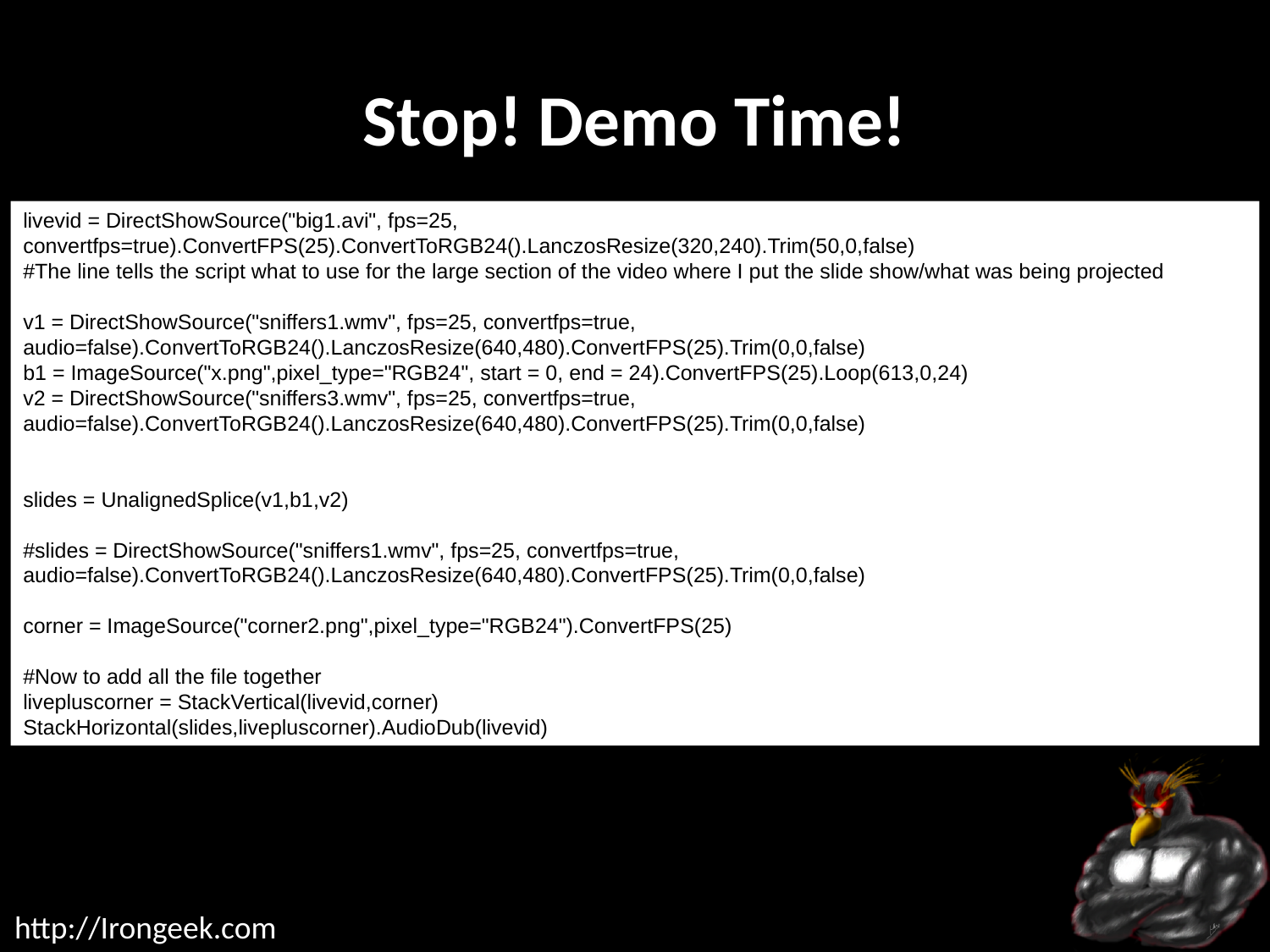

# Stop! Demo Time!
livevid = DirectShowSource("big1.avi", fps=25, convertfps=true).ConvertFPS(25).ConvertToRGB24().LanczosResize(320,240).Trim(50,0,false)
#The line tells the script what to use for the large section of the video where I put the slide show/what was being projected

v1 = DirectShowSource("sniffers1.wmv", fps=25, convertfps=true, audio=false).ConvertToRGB24().LanczosResize(640,480).ConvertFPS(25).Trim(0,0,false)
b1 = ImageSource("x.png",pixel_type="RGB24", start = 0, end = 24).ConvertFPS(25).Loop(613,0,24)
v2 = DirectShowSource("sniffers3.wmv", fps=25, convertfps=true, audio=false).ConvertToRGB24().LanczosResize(640,480).ConvertFPS(25).Trim(0,0,false)

slides = UnalignedSplice(v1,b1,v2)

#slides = DirectShowSource("sniffers1.wmv", fps=25, convertfps=true, audio=false).ConvertToRGB24().LanczosResize(640,480).ConvertFPS(25).Trim(0,0,false)

corner = ImageSource("corner2.png",pixel_type="RGB24").ConvertFPS(25)

#Now to add all the file together
livepluscorner = StackVertical(livevid,corner)
StackHorizontal(slides,livepluscorner).AudioDub(livevid)